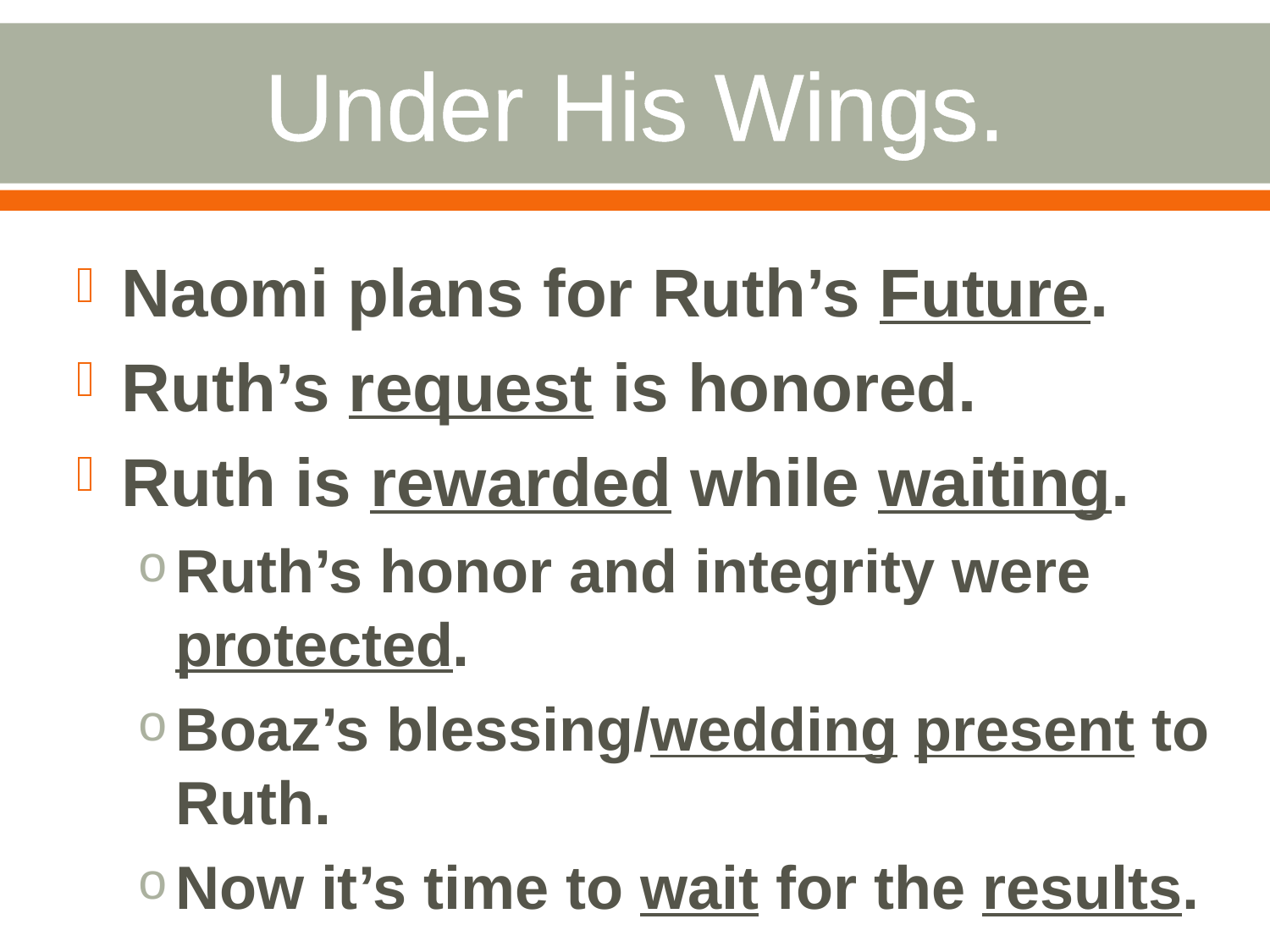

# Under His Wings.
Naomi plans for Ruth’s Future.
Ruth’s request is honored.
Ruth is rewarded while waiting.
Ruth’s honor and integrity were protected.
Boaz’s blessing/wedding present to Ruth.
Now it’s time to wait for the results.